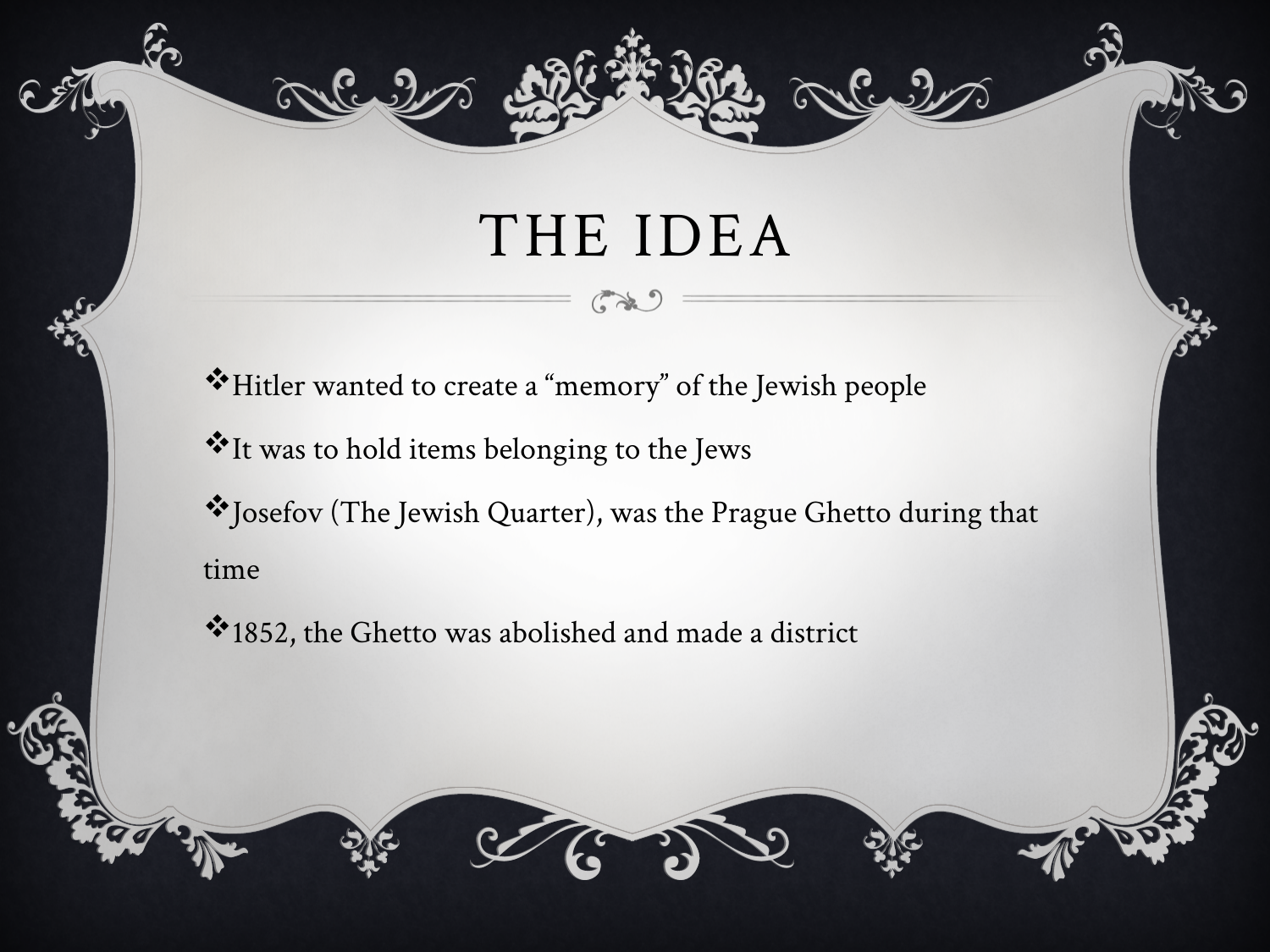

# The Idea
Hitler wanted to create a “memory” of the Jewish people
It was to hold items belonging to the Jews
Josefov (The Jewish Quarter), was the Prague Ghetto during that time
1852, the Ghetto was abolished and made a district